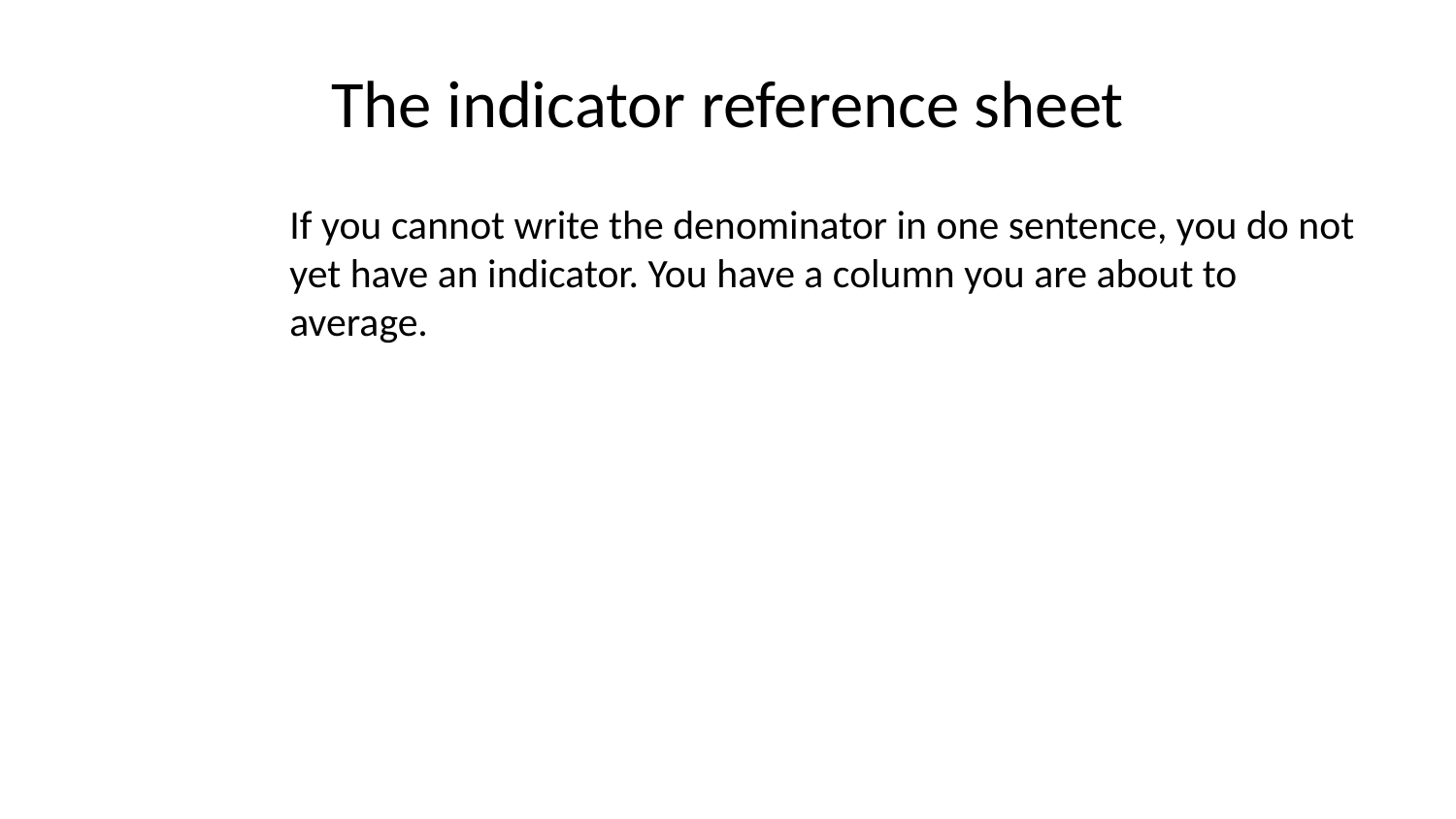

# The indicator reference sheet
If you cannot write the denominator in one sentence, you do not yet have an indicator. You have a column you are about to average.